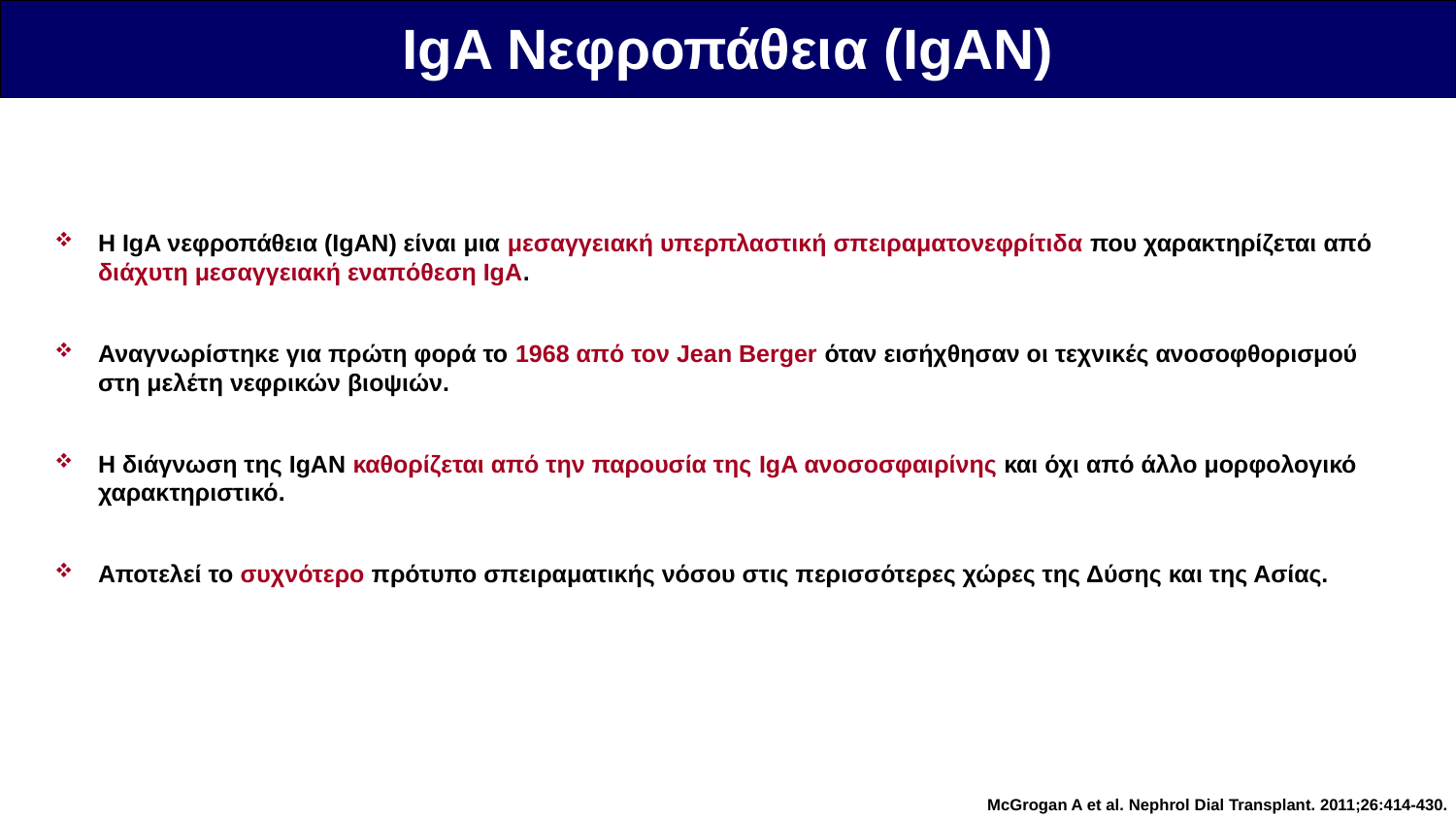

IgA Νεφροπάθεια (IgAN)
Η IgA νεφροπάθεια (IgAN) είναι μια μεσαγγειακή υπερπλαστική σπειραματονεφρίτιδα που χαρακτηρίζεται από διάχυτη μεσαγγειακή εναπόθεση IgA.

Αναγνωρίστηκε για πρώτη φορά το 1968 από τον Jean Berger όταν εισήχθησαν οι τεχνικές ανοσοφθορισμού στη μελέτη νεφρικών βιοψιών.

Η διάγνωση της IgAN καθορίζεται από την παρουσία της IgA ανοσοσφαιρίνης και όχι από άλλο μορφολογικό χαρακτηριστικό.

Αποτελεί το συχνότερο πρότυπο σπειραματικής νόσου στις περισσότερες χώρες της Δύσης και της Ασίας.
McGrogan A et al. Nephrol Dial Transplant. 2011;26:414-430.